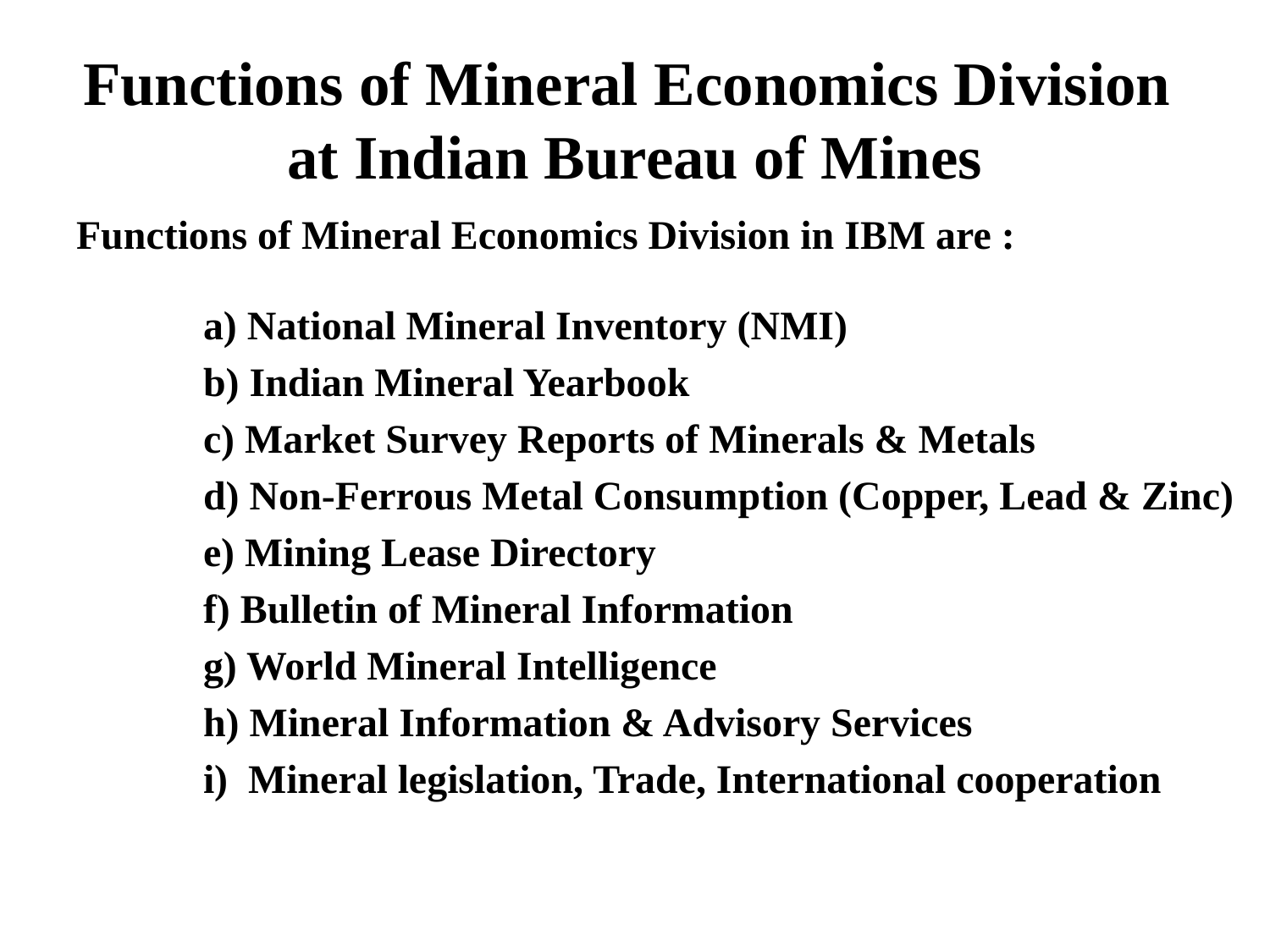

# Functions of Mineral Economics Division at Indian Bureau of Mines
Functions of Mineral Economics Division in IBM are :
a) National Mineral Inventory (NMI)
b) Indian Mineral Yearbook
c) Market Survey Reports of Minerals & Metals
d) Non-Ferrous Metal Consumption (Copper, Lead & Zinc)
e) Mining Lease Directory
f) Bulletin of Mineral Information
g) World Mineral Intelligence
h) Mineral Information & Advisory Services
i)  Mineral legislation, Trade, International cooperation